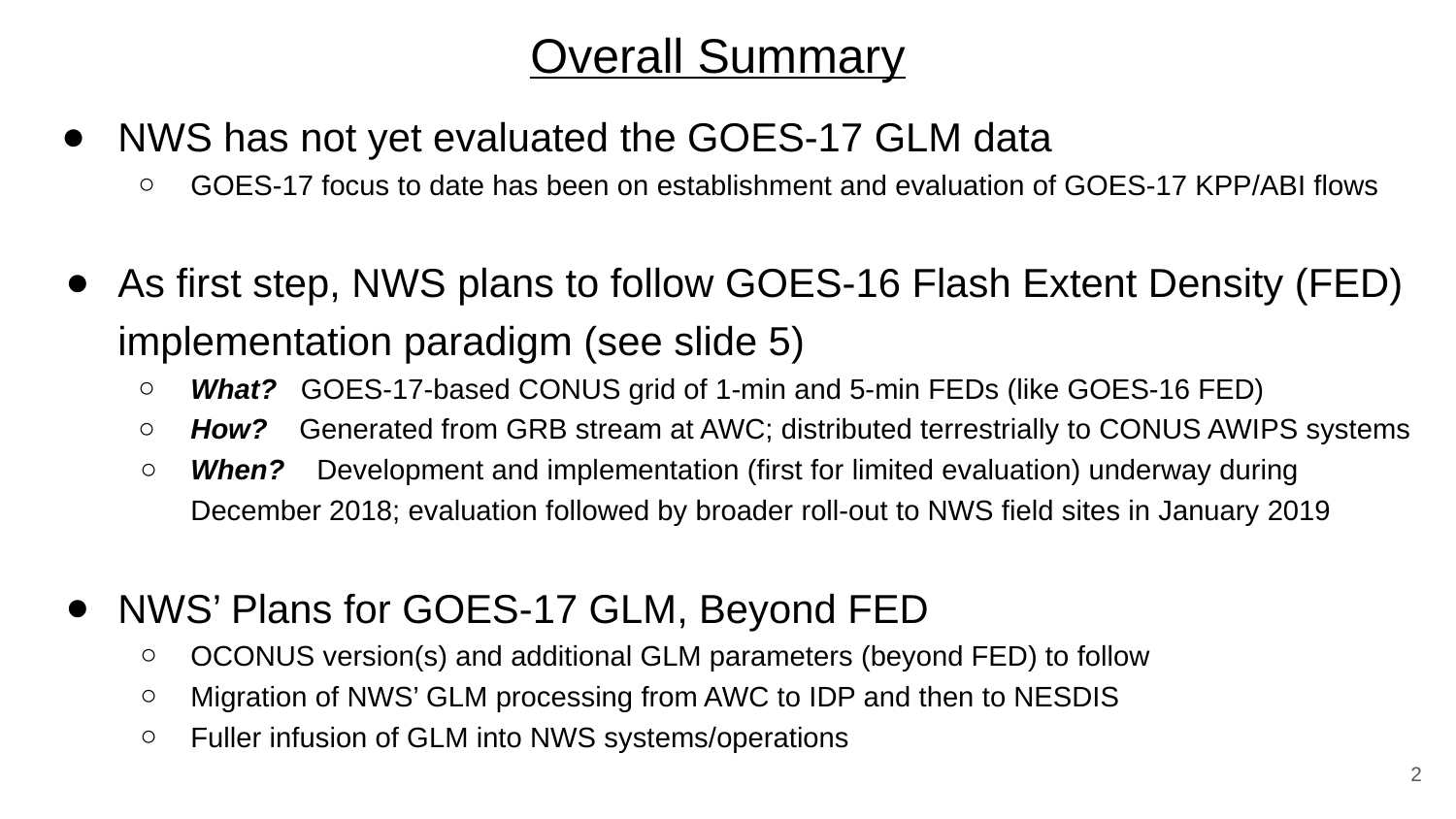

# Overall Summary
NWS has not yet evaluated the GOES-17 GLM data
GOES-17 focus to date has been on establishment and evaluation of GOES-17 KPP/ABI flows

As first step, NWS plans to follow GOES-16 Flash Extent Density (FED) implementation paradigm (see slide 5)
What?   GOES-17-based CONUS grid of 1-min and 5-min FEDs (like GOES-16 FED)
How?    Generated from GRB stream at AWC; distributed terrestrially to CONUS AWIPS systems
When?    Development and implementation (first for limited evaluation) underway during December 2018; evaluation followed by broader roll-out to NWS field sites in January 2019

NWS’ Plans for GOES-17 GLM, Beyond FED
OCONUS version(s) and additional GLM parameters (beyond FED) to follow
Migration of NWS’ GLM processing from AWC to IDP and then to NESDIS
Fuller infusion of GLM into NWS systems/operations

2